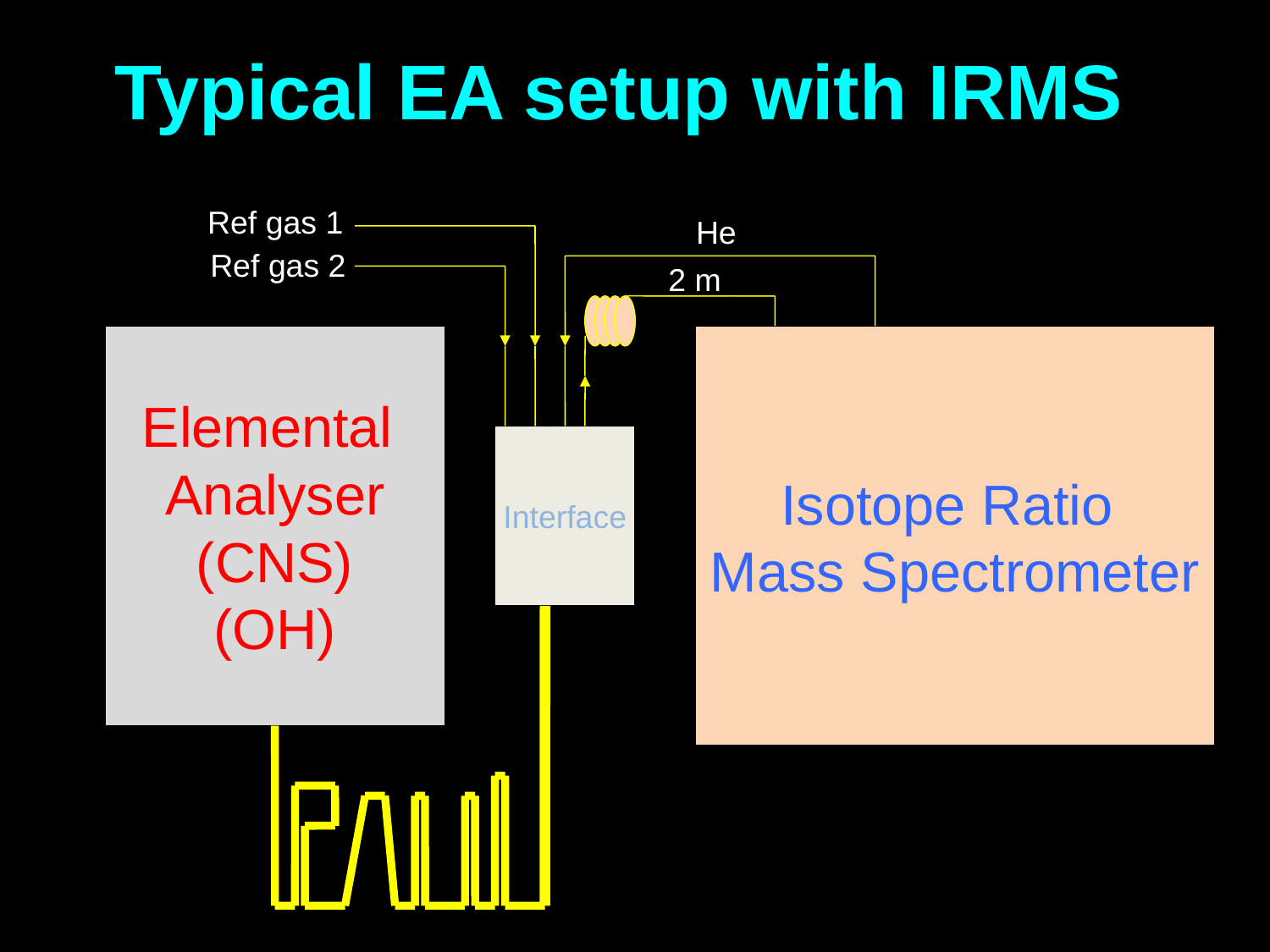

Typical EA setup with IRMS

Ref gas 1
He

Ref gas 2
2 m

Elemental
Analyser
(CNS)
(OH)
Isotope Ratio
Mass Spectrometer

Interface